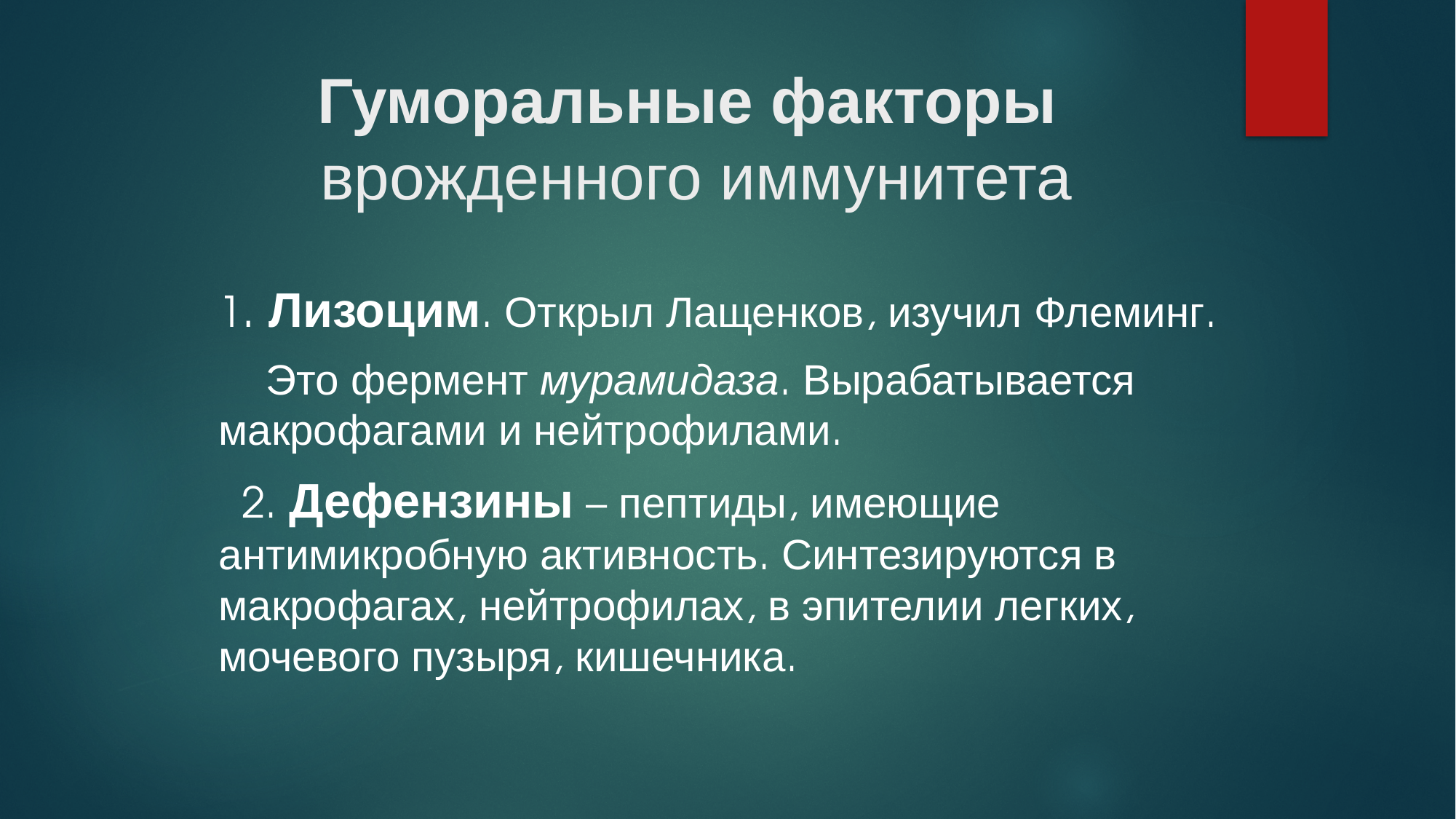

# Гуморальные факторы  врожденного иммунитета
1. Лизоцим. Открыл Лащенков, изучил Флеминг.
    Это фермент мурамидаза. Вырабатывается макрофагами и нейтрофилами.
  2. Дефензины – пептиды, имеющие антимикробную активность. Синтезируются в макрофагах, нейтрофилах, в эпителии легких, мочевого пузыря, кишечника.